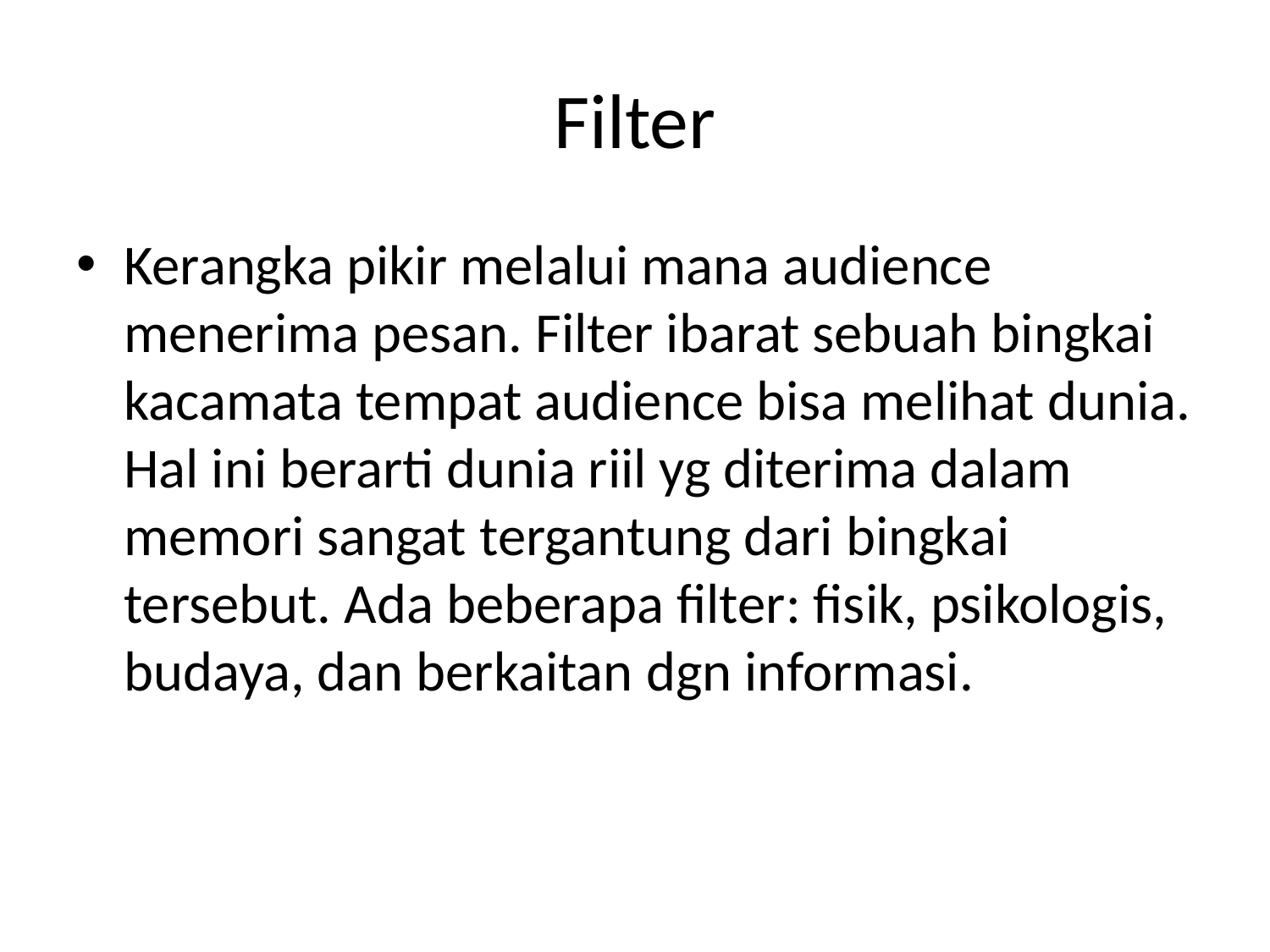

# Filter
Kerangka pikir melalui mana audience menerima pesan. Filter ibarat sebuah bingkai kacamata tempat audience bisa melihat dunia. Hal ini berarti dunia riil yg diterima dalam memori sangat tergantung dari bingkai tersebut. Ada beberapa filter: fisik, psikologis, budaya, dan berkaitan dgn informasi.